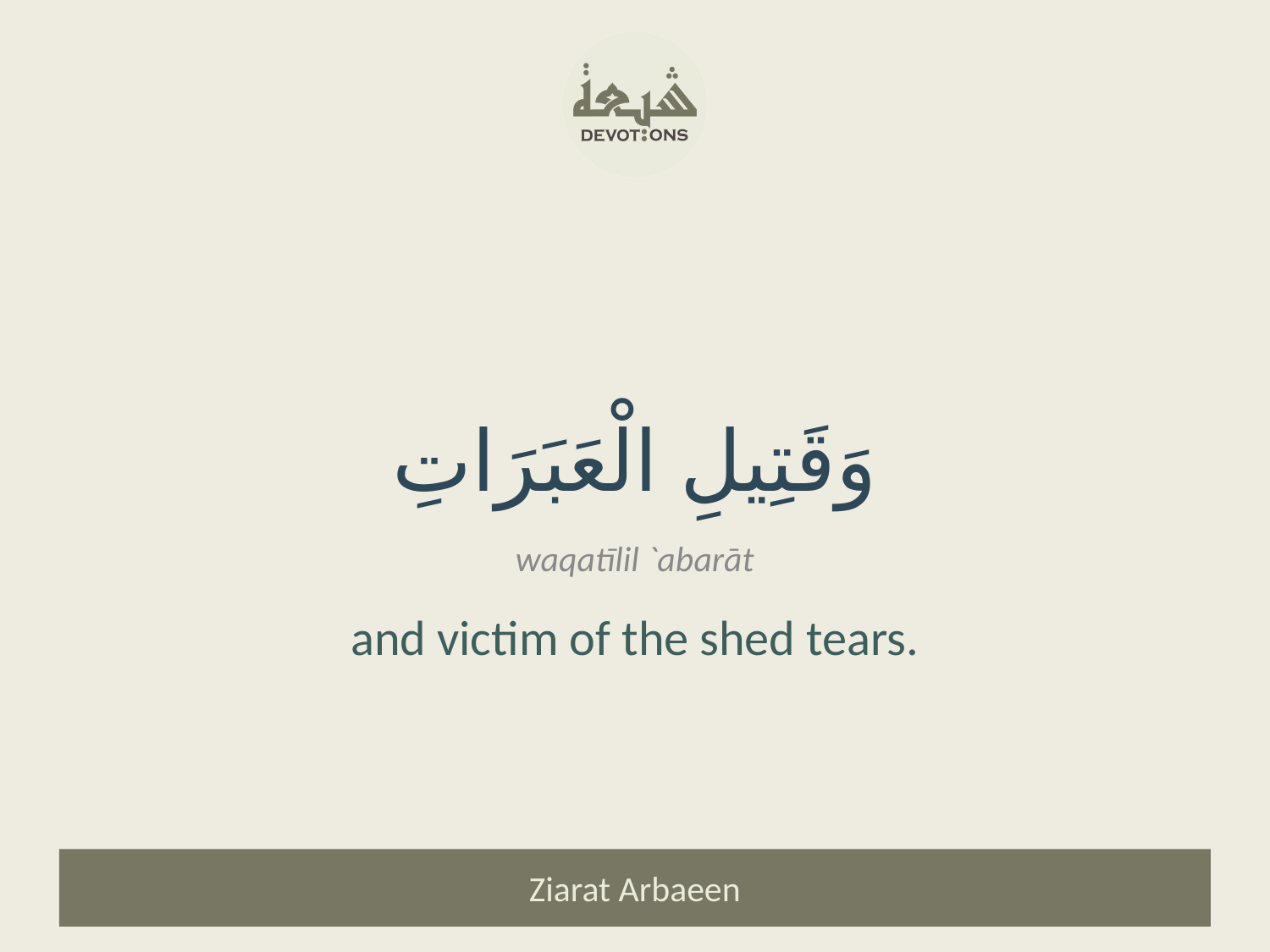

وَقَتِيلِ الْعَبَرَاتِ
waqatīlil `abarāt
and victim of the shed tears.
Ziarat Arbaeen